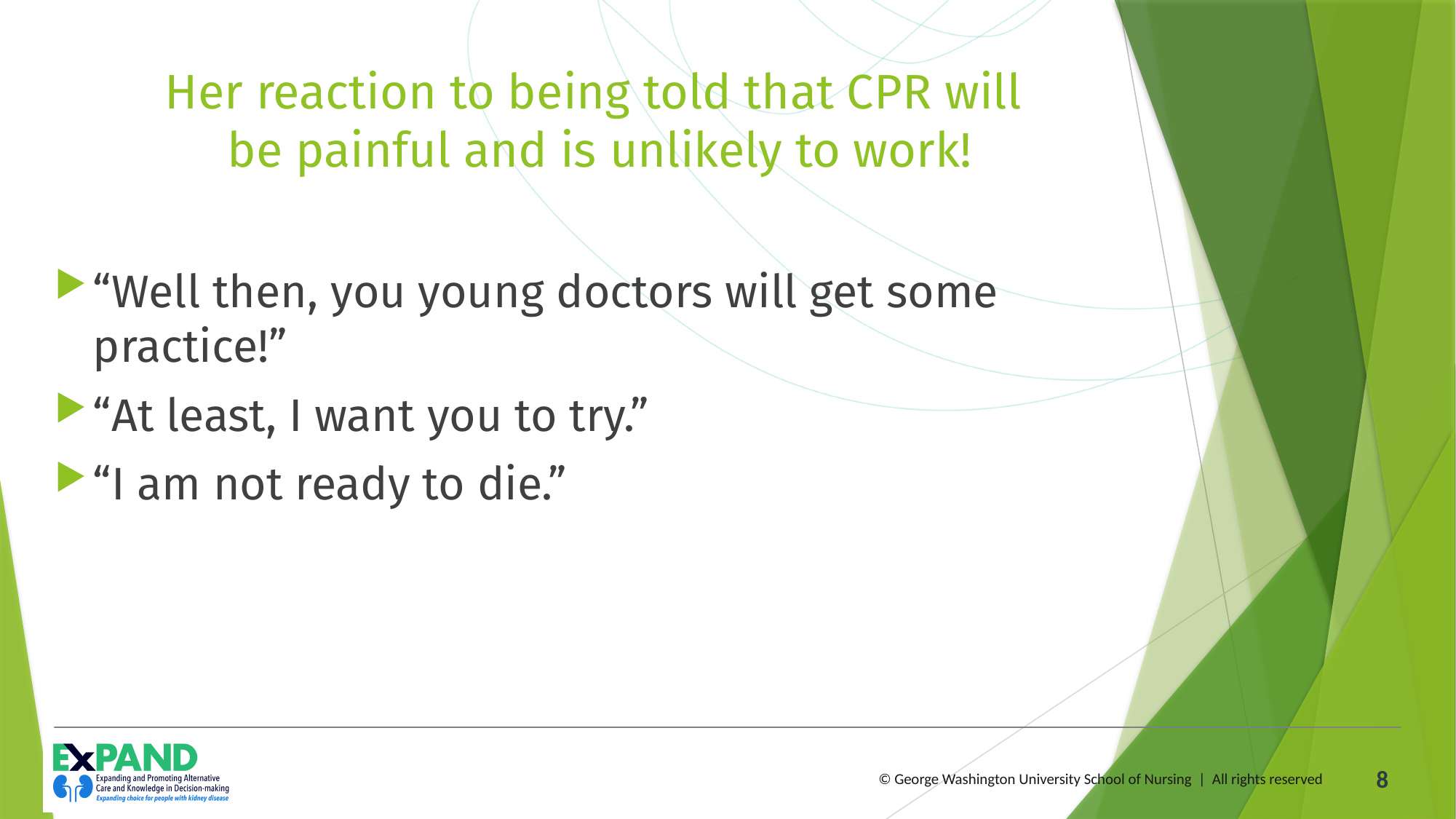

# Her reaction to being told that CPR will be painful and is unlikely to work!
“Well then, you young doctors will get some practice!”
“At least, I want you to try.”
“I am not ready to die.”
8